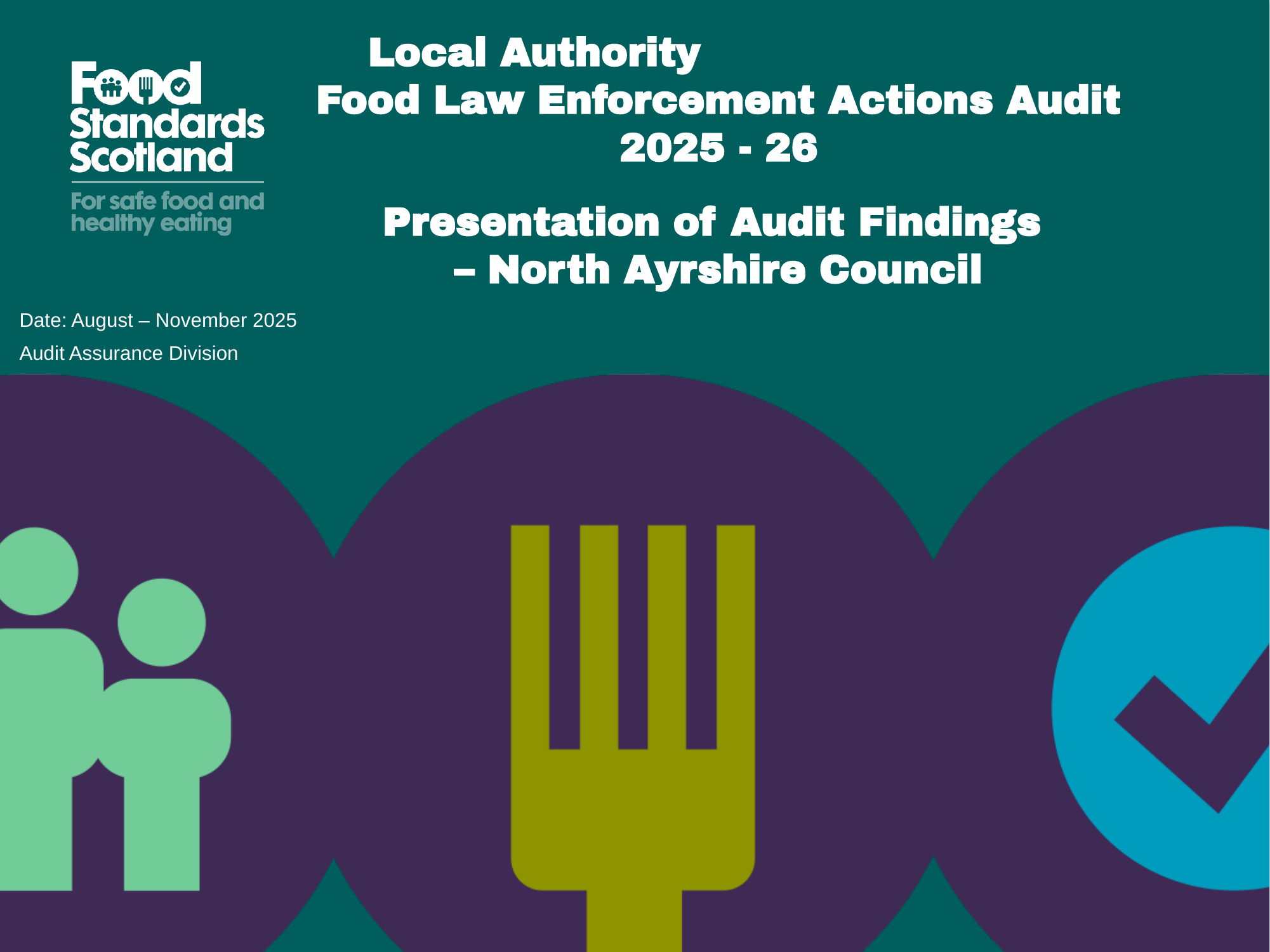

Title slide

Local Authority                             Food Law Enforcement Actions Audit 2025 - 26
Presentation of Audit Findings
– North Ayrshire Council
Date: August – November 2025
Audit Assurance Division